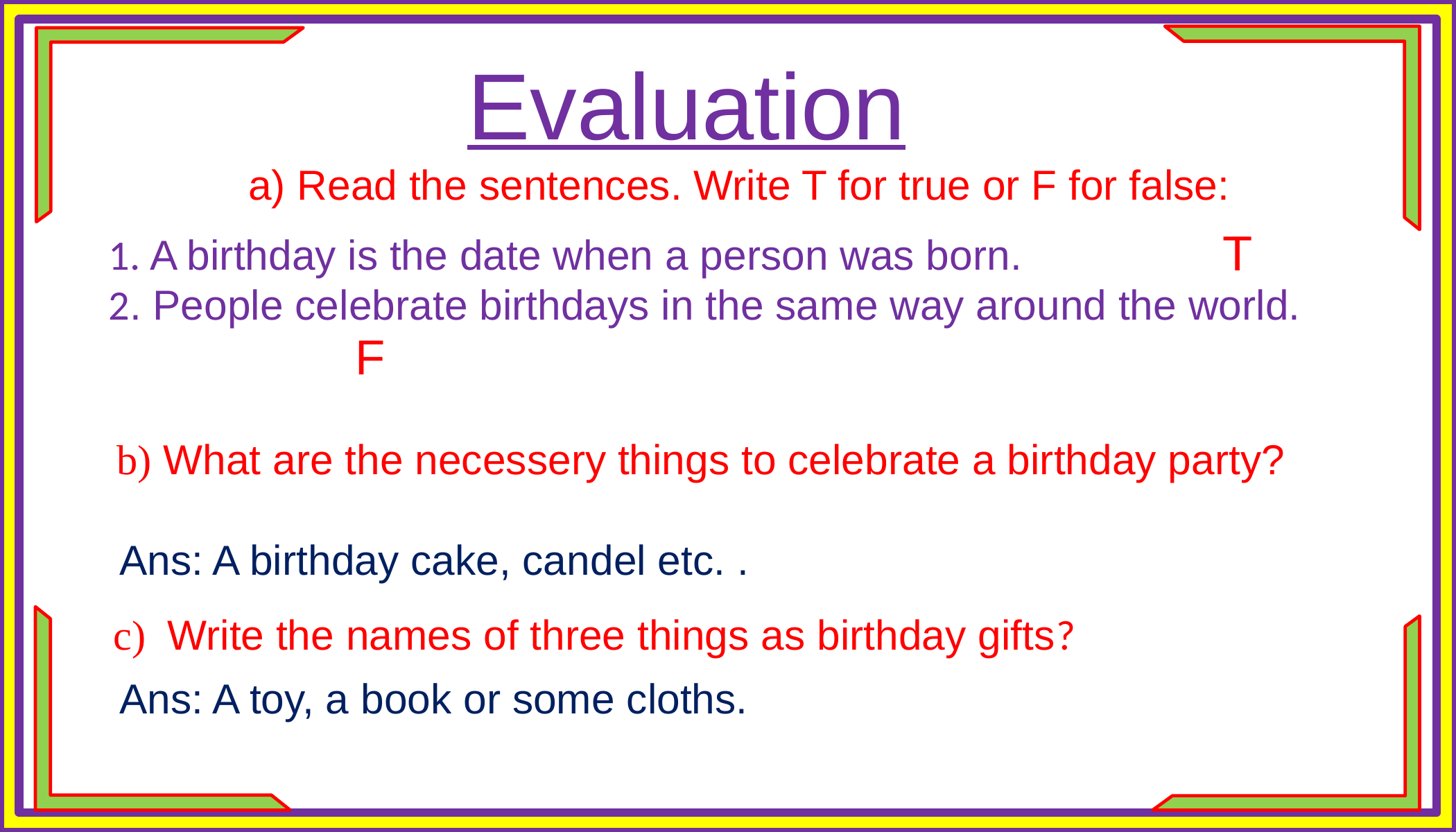

Evaluation
a) Read the sentences. Write T for true or F for false:
T
1. A birthday is the date when a person was born.
2. People celebrate birthdays in the same way around the world.
F
b) What are the necessery things to celebrate a birthday party?
Ans: A birthday cake, candel etc. .
c)  Write the names of three things as birthday gifts?
Ans: A toy, a book or some cloths.